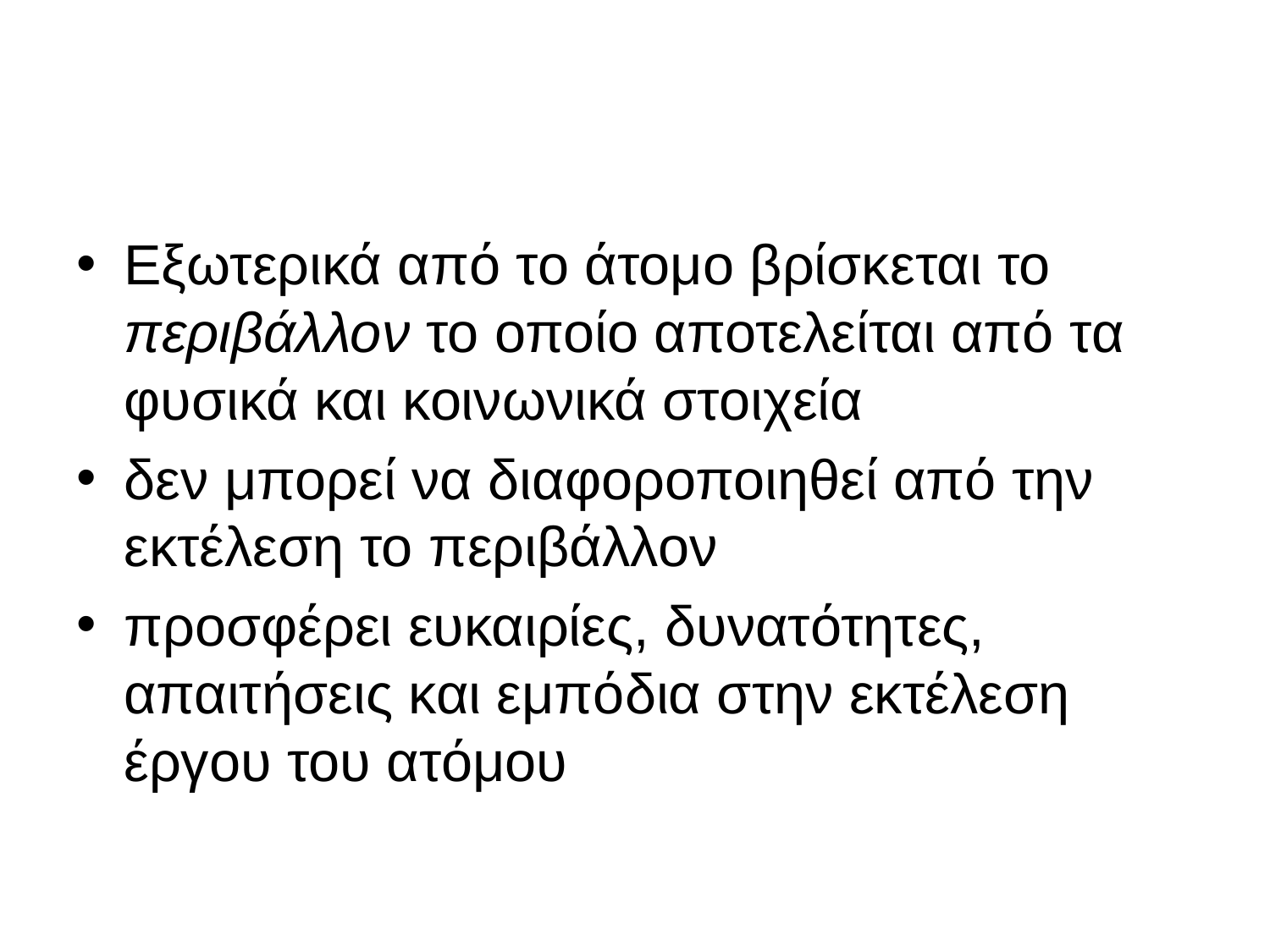

#
Εξωτερικά από το άτομο βρίσκεται το περιβάλλον το οποίο αποτελείται από τα φυσικά και κοινωνικά στοιχεία
δεν μπορεί να διαφοροποιηθεί από την εκτέλεση το περιβάλλον
προσφέρει ευκαιρίες, δυνατότητες, απαιτήσεις και εμπόδια στην εκτέλεση έργου του ατόμου